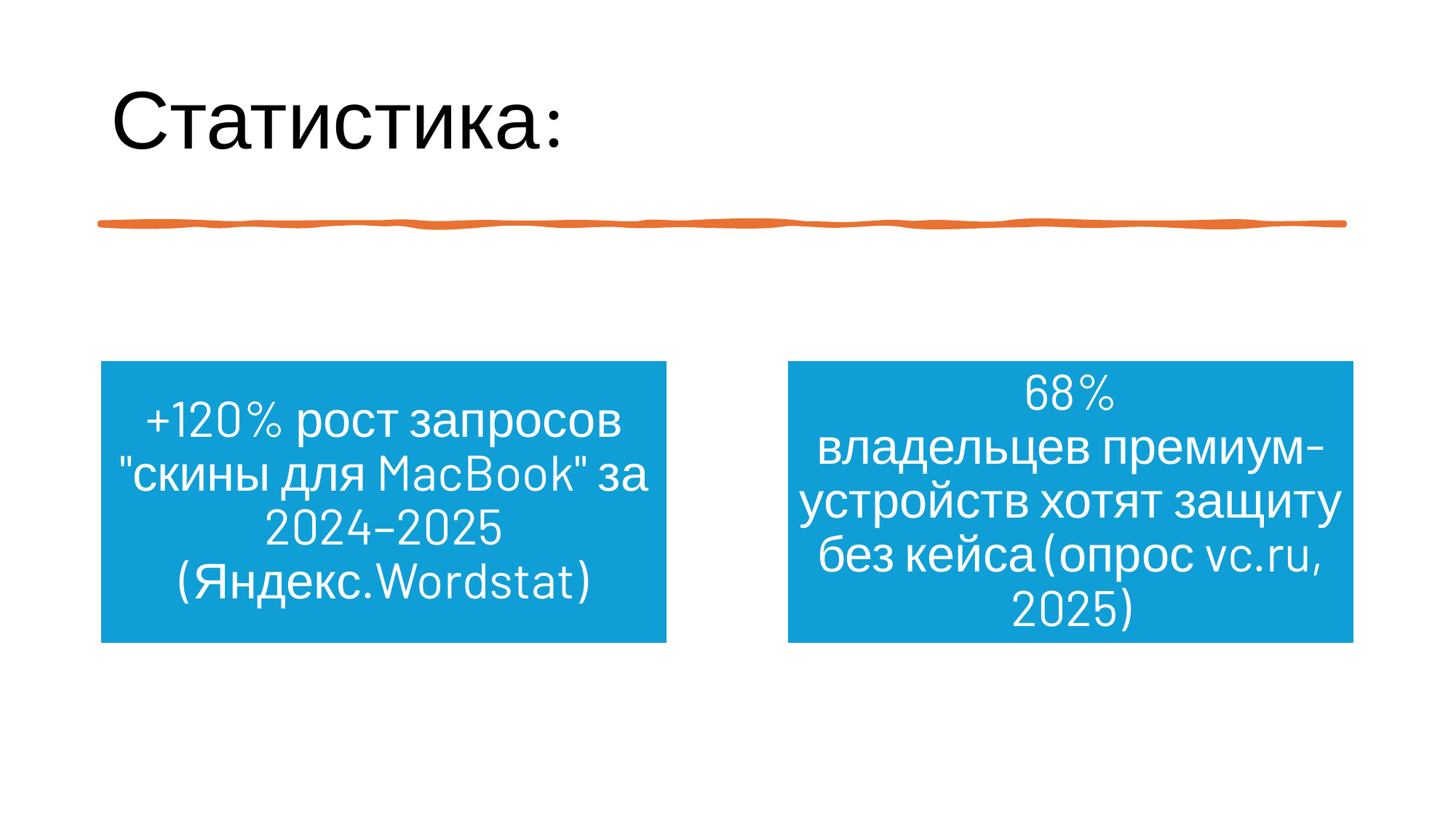

# Статистика:

+120% рост запросов "скины для MacBook" за 2024–2025 (Яндекс.Wordstat)
68% владельцев премиум-устройств хотят защиту без кейса (опрос vc.ru, 2025)